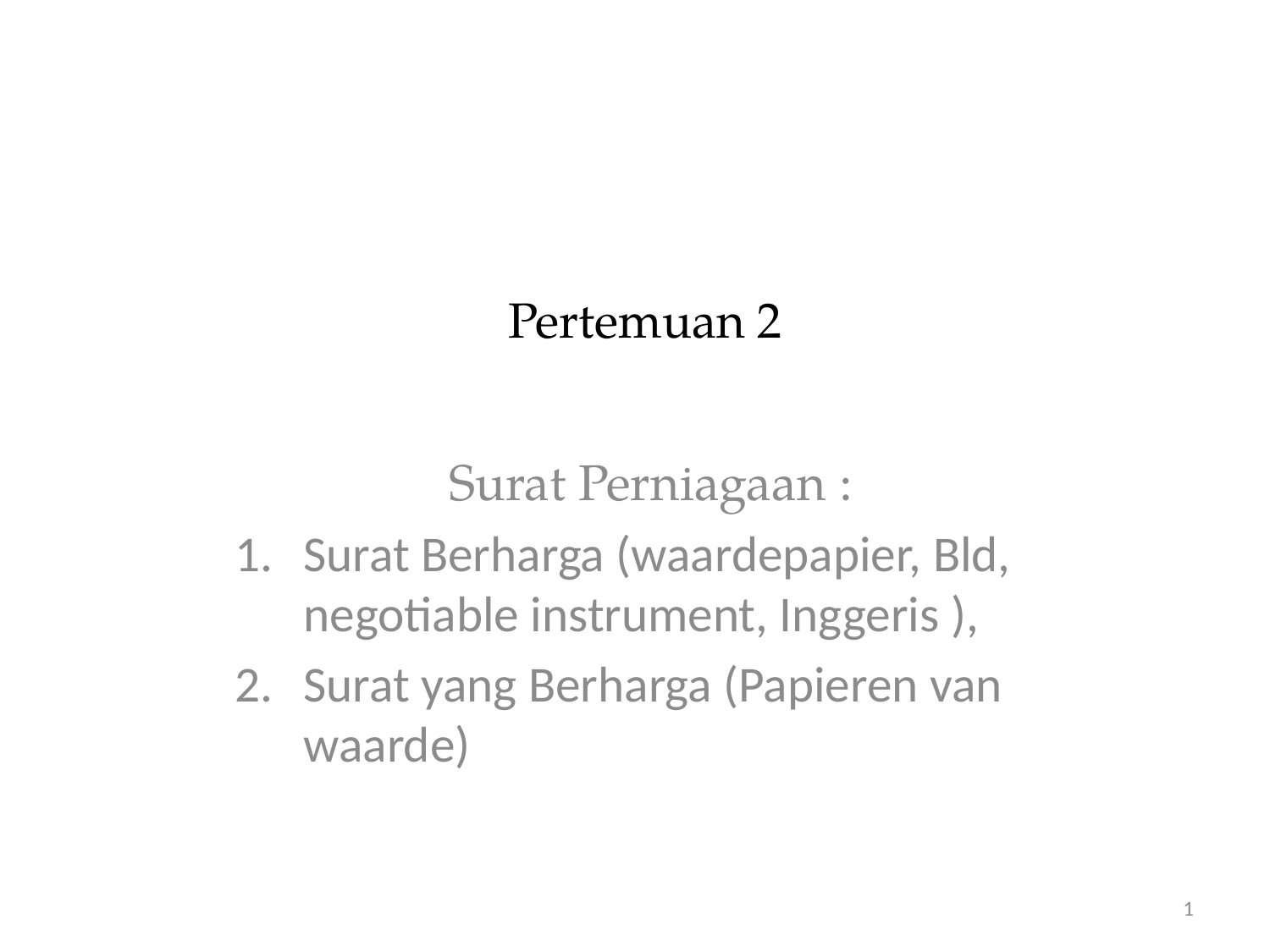

# Pertemuan 2
Surat Perniagaan :
Surat Berharga (waardepapier, Bld, negotiable instrument, Inggeris ),
Surat yang Berharga (Papieren van waarde)
1